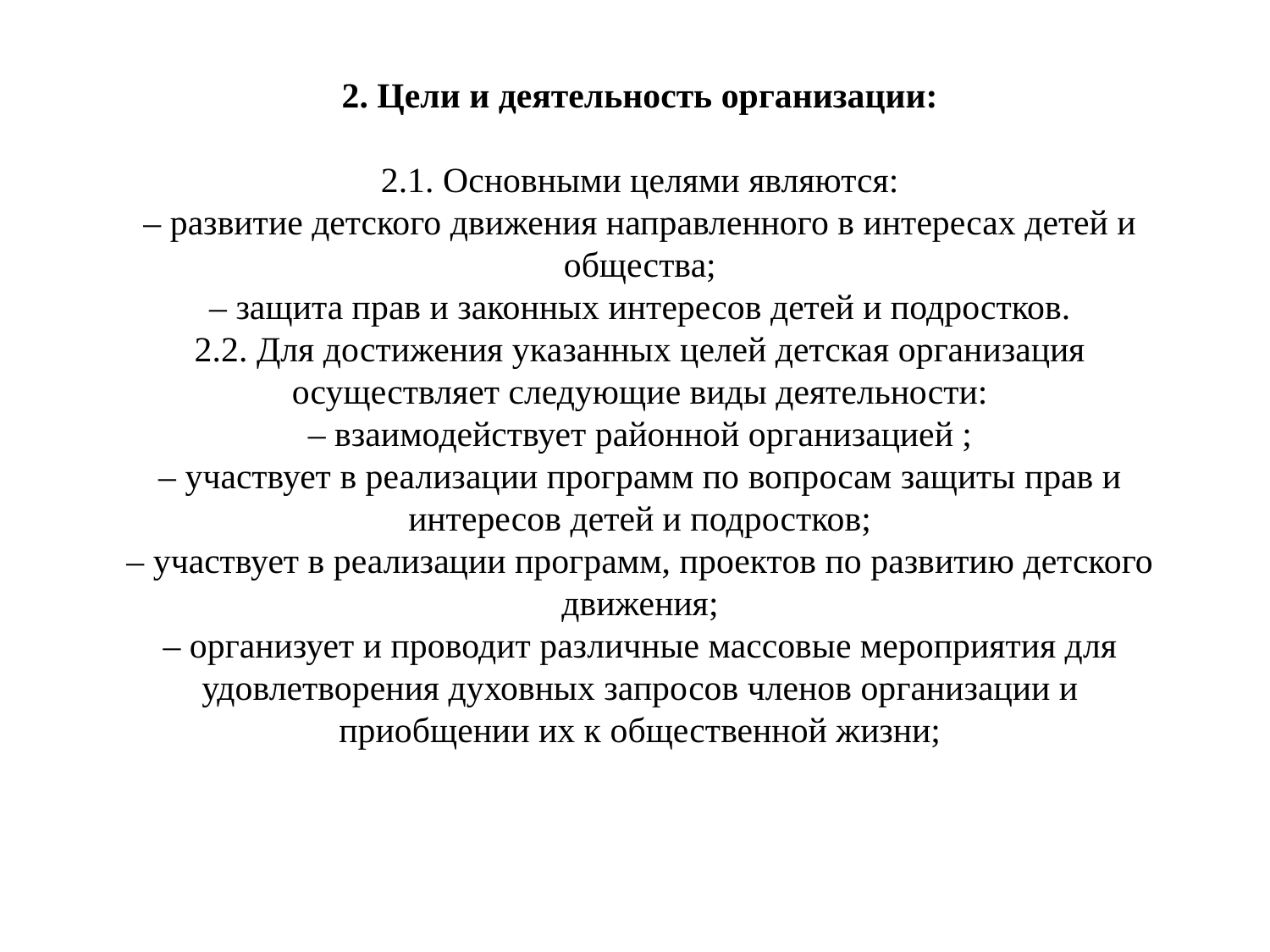

2. Цели и деятельность организации:
2.1. Основными целями являются:
– развитие детского движения направленного в интересах детей и общества;
– защита прав и законных интересов детей и подростков.
2.2. Для достижения указанных целей детская организация осуществляет следующие виды деятельности:
– взаимодействует районной организацией ;
– участвует в реализации программ по вопросам защиты прав и интересов детей и подростков;
– участвует в реализации программ, проектов по развитию детского движения;
– организует и проводит различные массовые мероприятия для удовлетворения духовных запросов членов организации и приобщении их к общественной жизни;
#